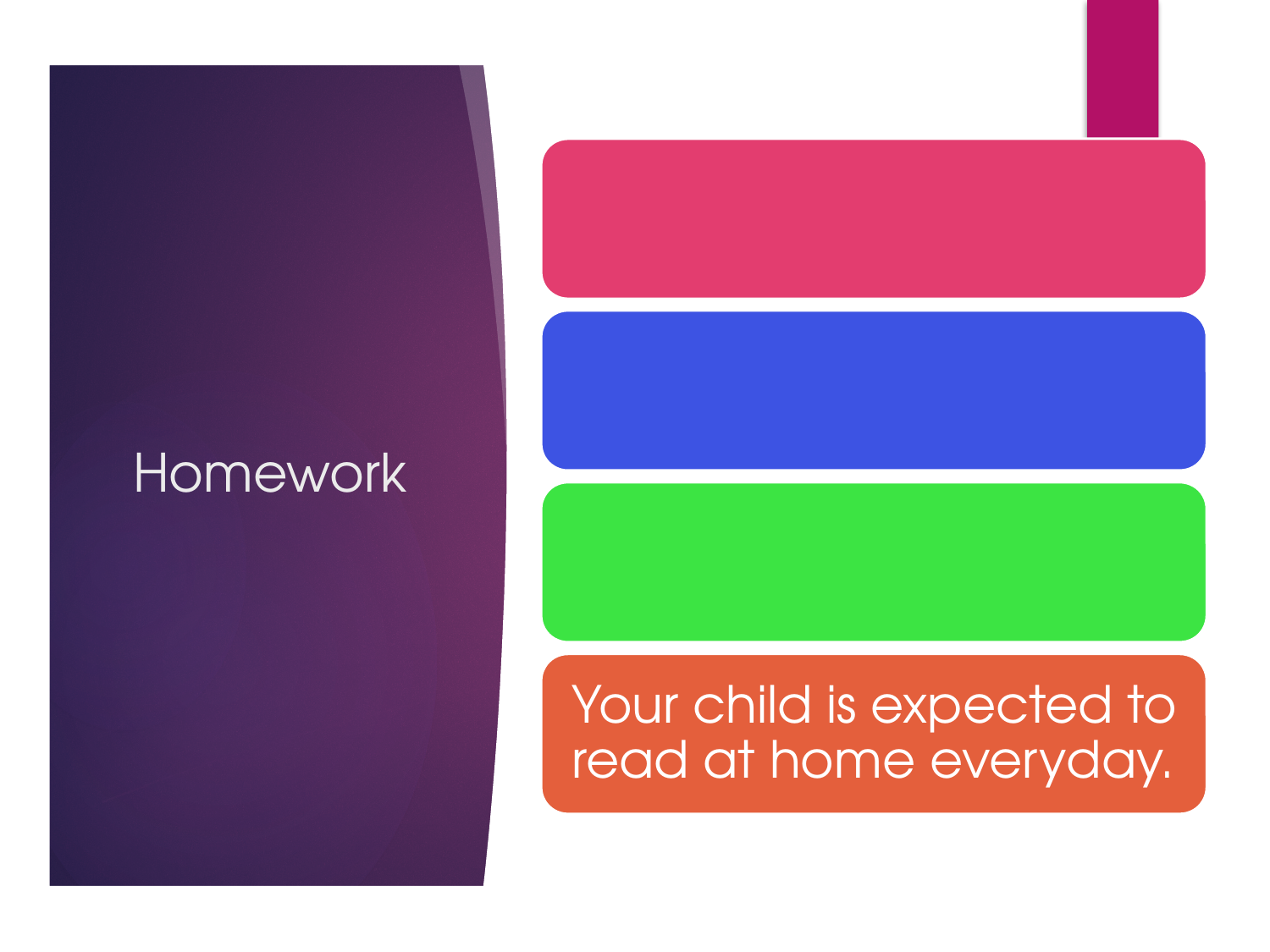

Your child is expected to read at home everyday.
# Homework